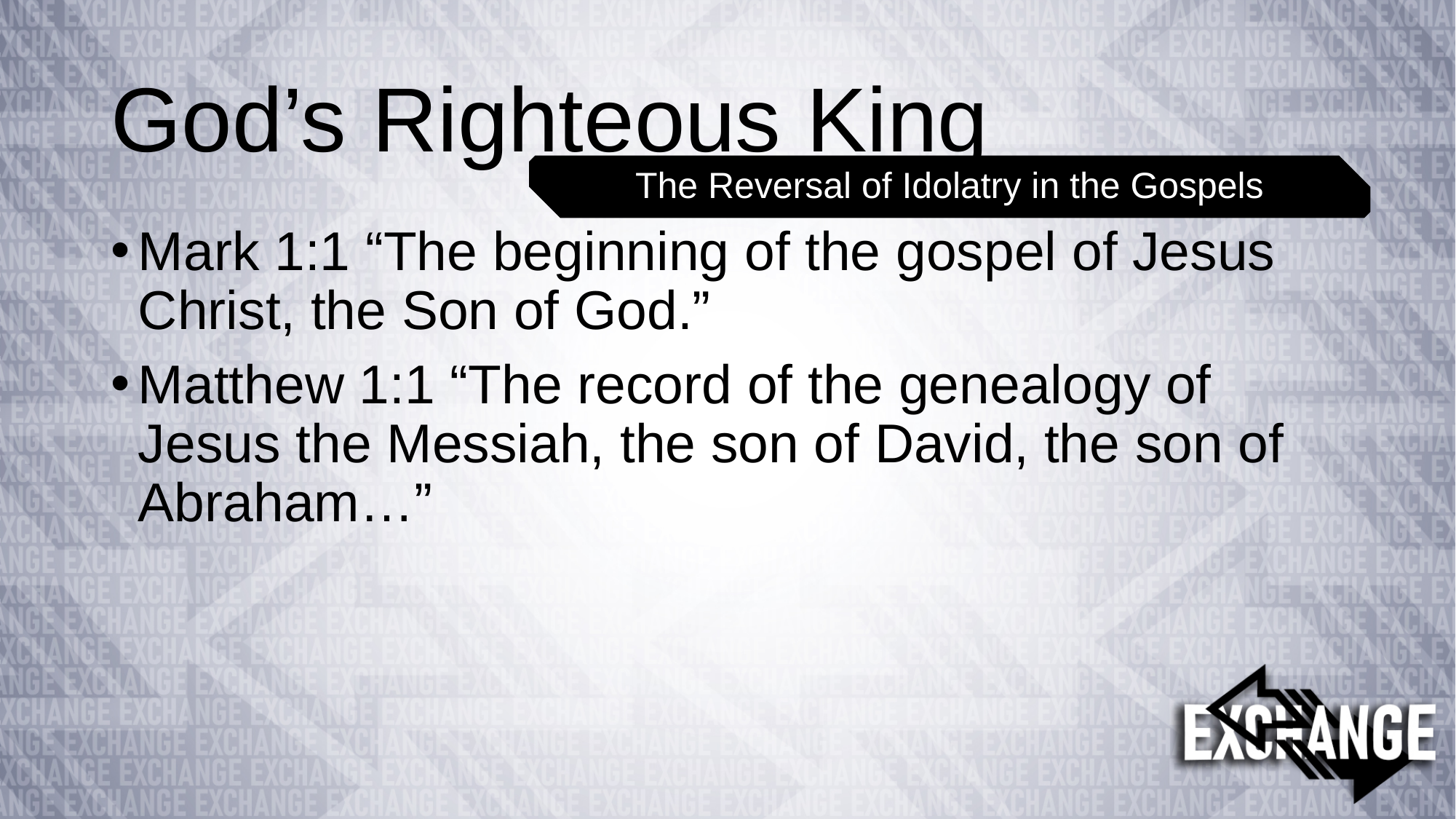

# God’s Righteous King
The Reversal of Idolatry in the Gospels
Mark 1:1 “The beginning of the gospel of Jesus Christ, the Son of God.”
Matthew 1:1 “The record of the genealogy of Jesus the Messiah, the son of David, the son of Abraham…”